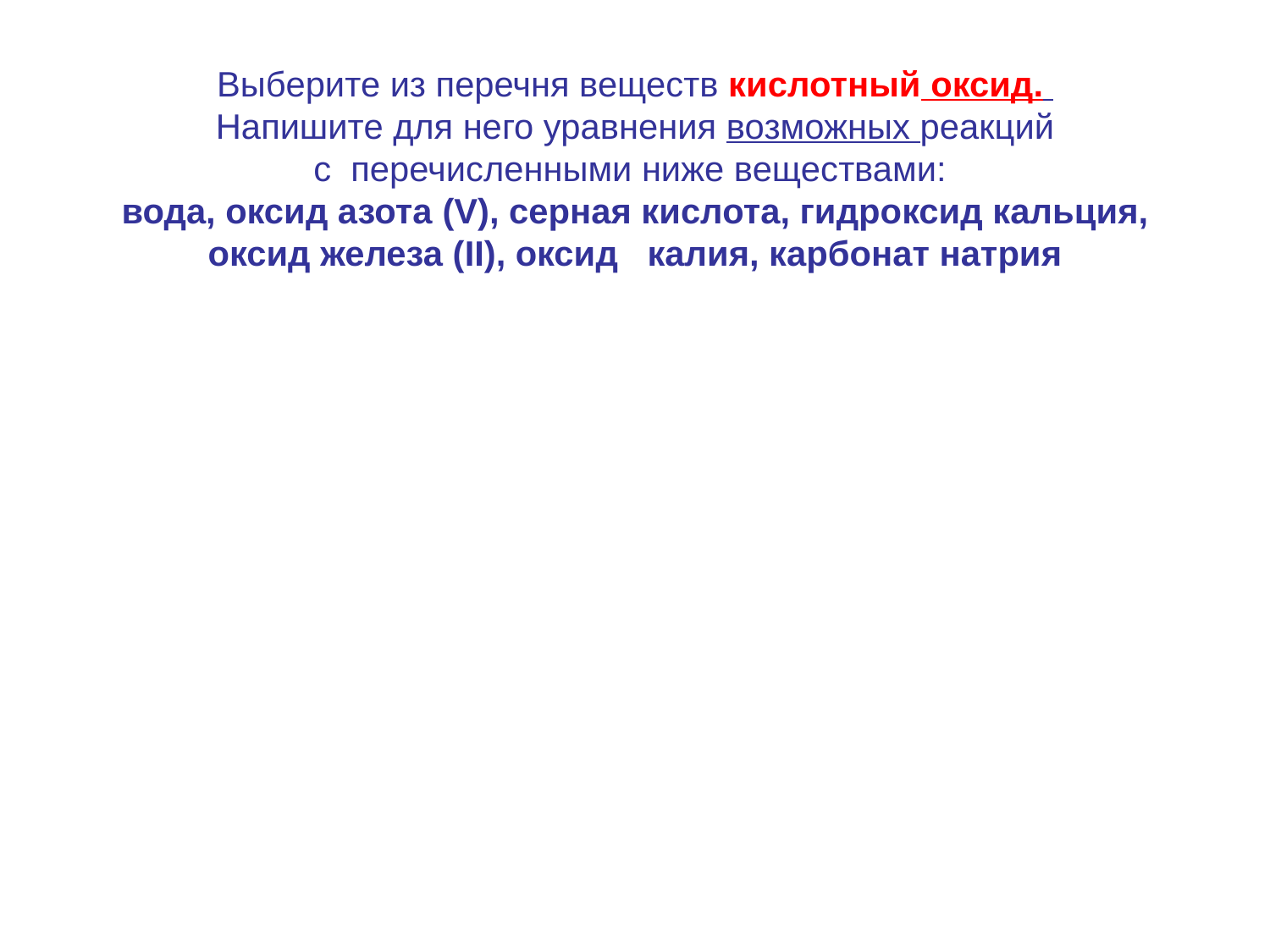

# Выберите из перечня веществ кислотный оксид. Напишите для него уравнения возможных реакций с  перечисленными ниже веществами: вода, оксид азота (V), серная кислота, гидроксид кальция, оксид железа (II), оксид   калия, карбонат натрия